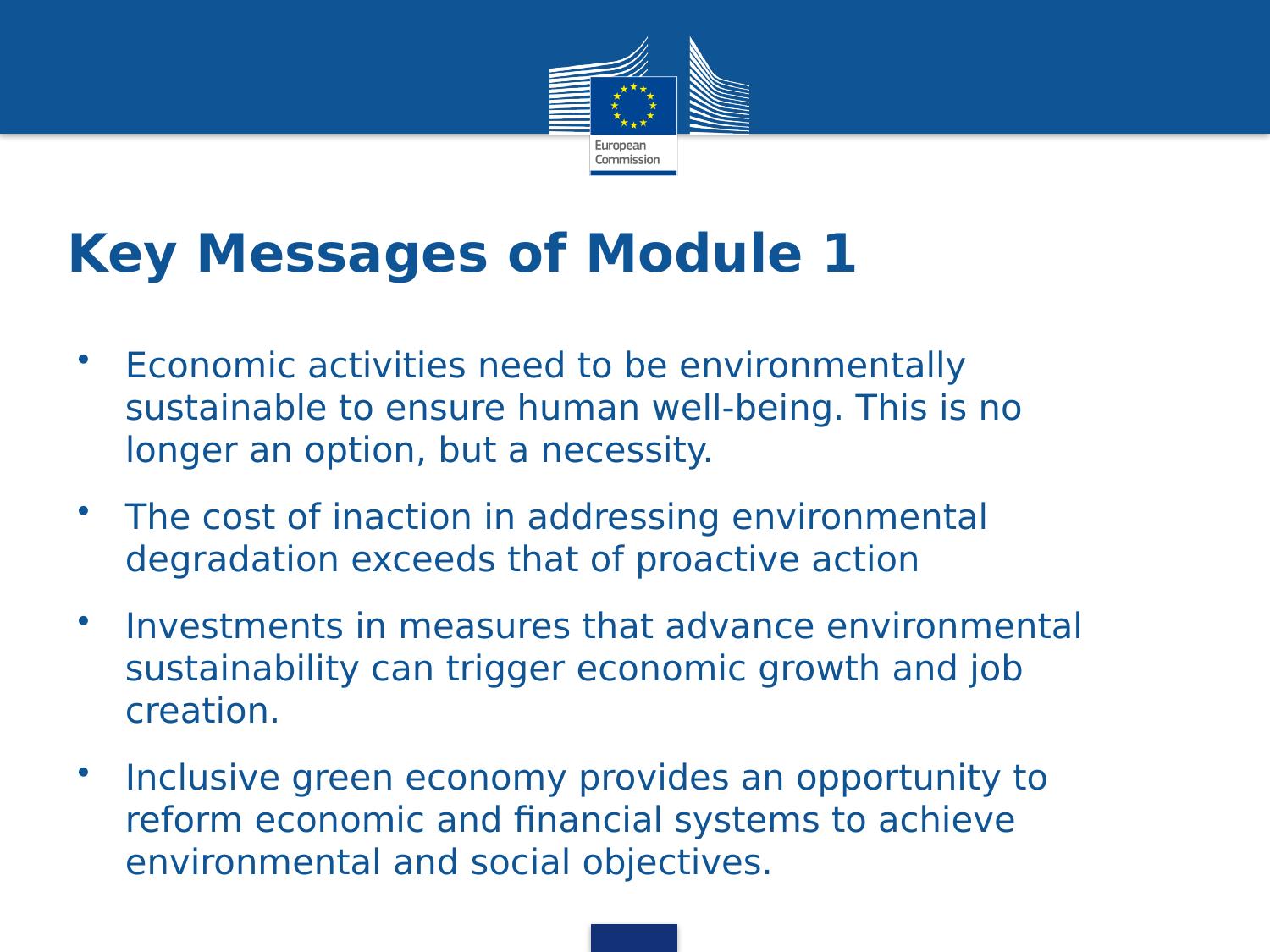

# Key Messages of Module 1
Economic activities need to be environmentally sustainable to ensure human well-being. This is no longer an option, but a necessity.
The cost of inaction in addressing environmental degradation exceeds that of proactive action
Investments in measures that advance environmental sustainability can trigger economic growth and job creation.
Inclusive green economy provides an opportunity to reform economic and financial systems to achieve environmental and social objectives.